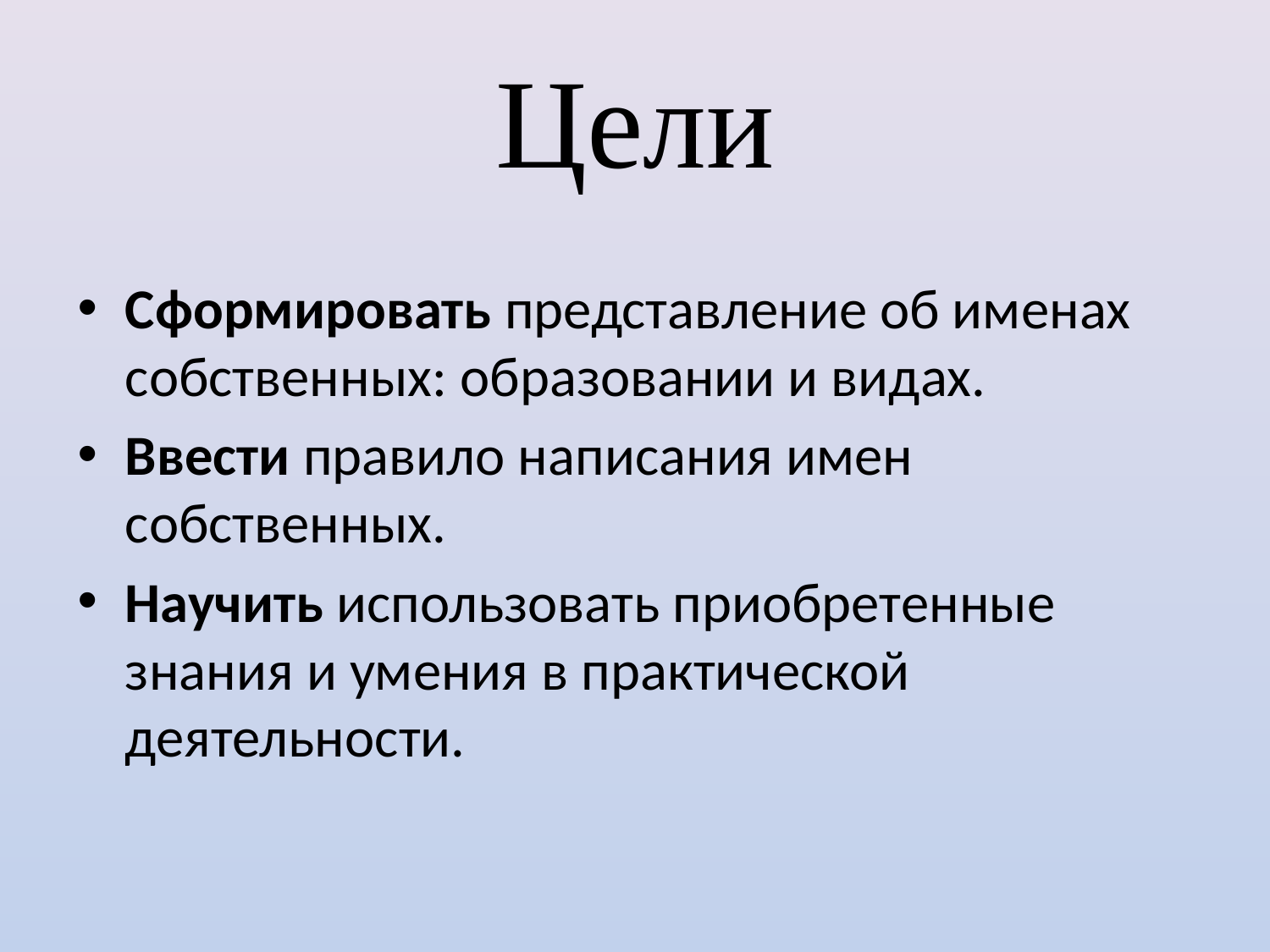

# Цели
Сформировать представление об именах собственных: образовании и видах.
Ввести правило написания имен собственных.
Научить использовать приобретенные знания и умения в практической деятельности.